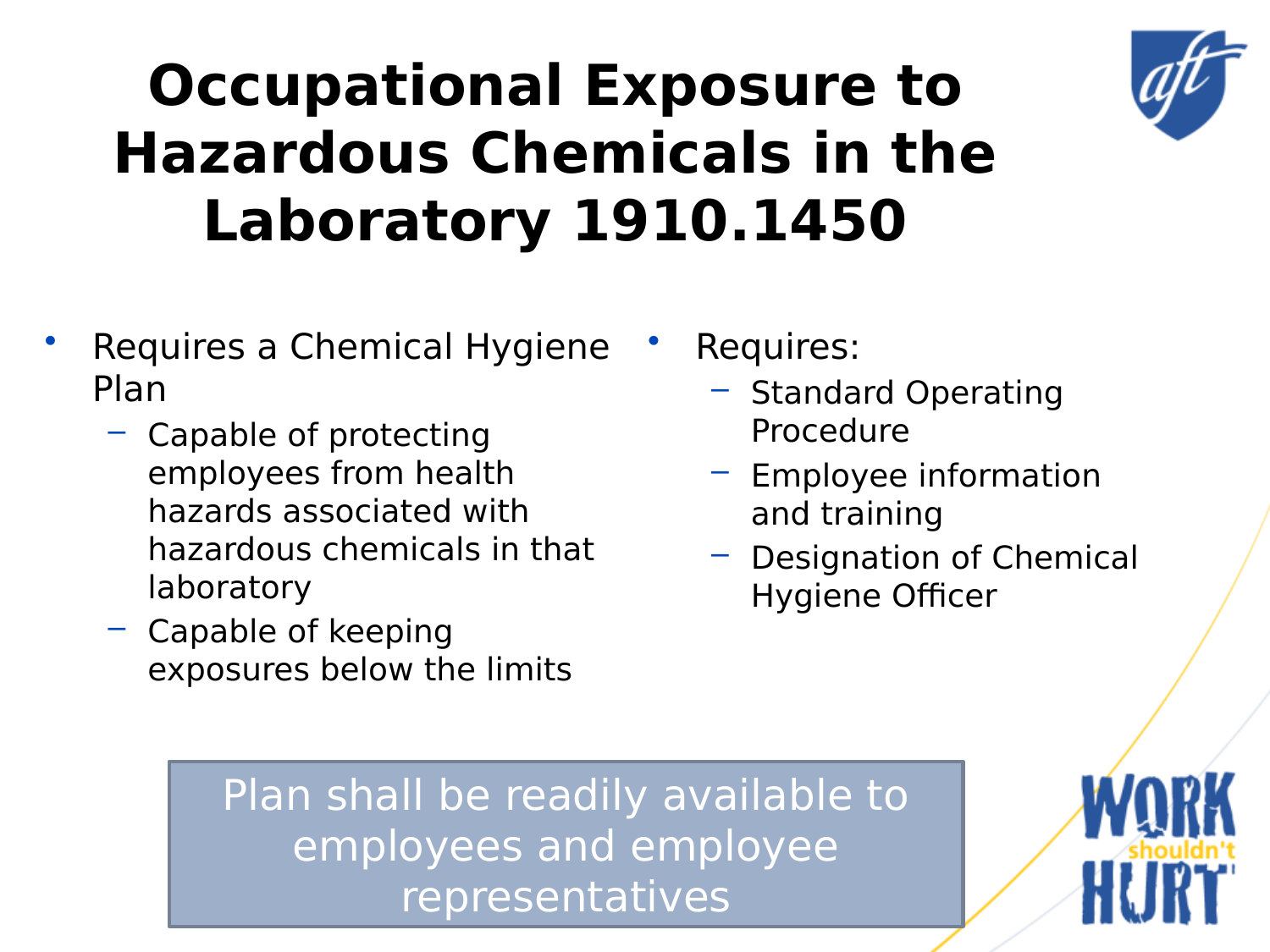

# Occupational Exposure to Hazardous Chemicals in the Laboratory 1910.1450
Requires a Chemical Hygiene Plan
Capable of protecting employees from health hazards associated with hazardous chemicals in that laboratory
Capable of keeping exposures below the limits

Requires:
Standard Operating Procedure
Employee information and training
Designation of Chemical Hygiene Officer

Plan shall be readily available to employees and employee representatives